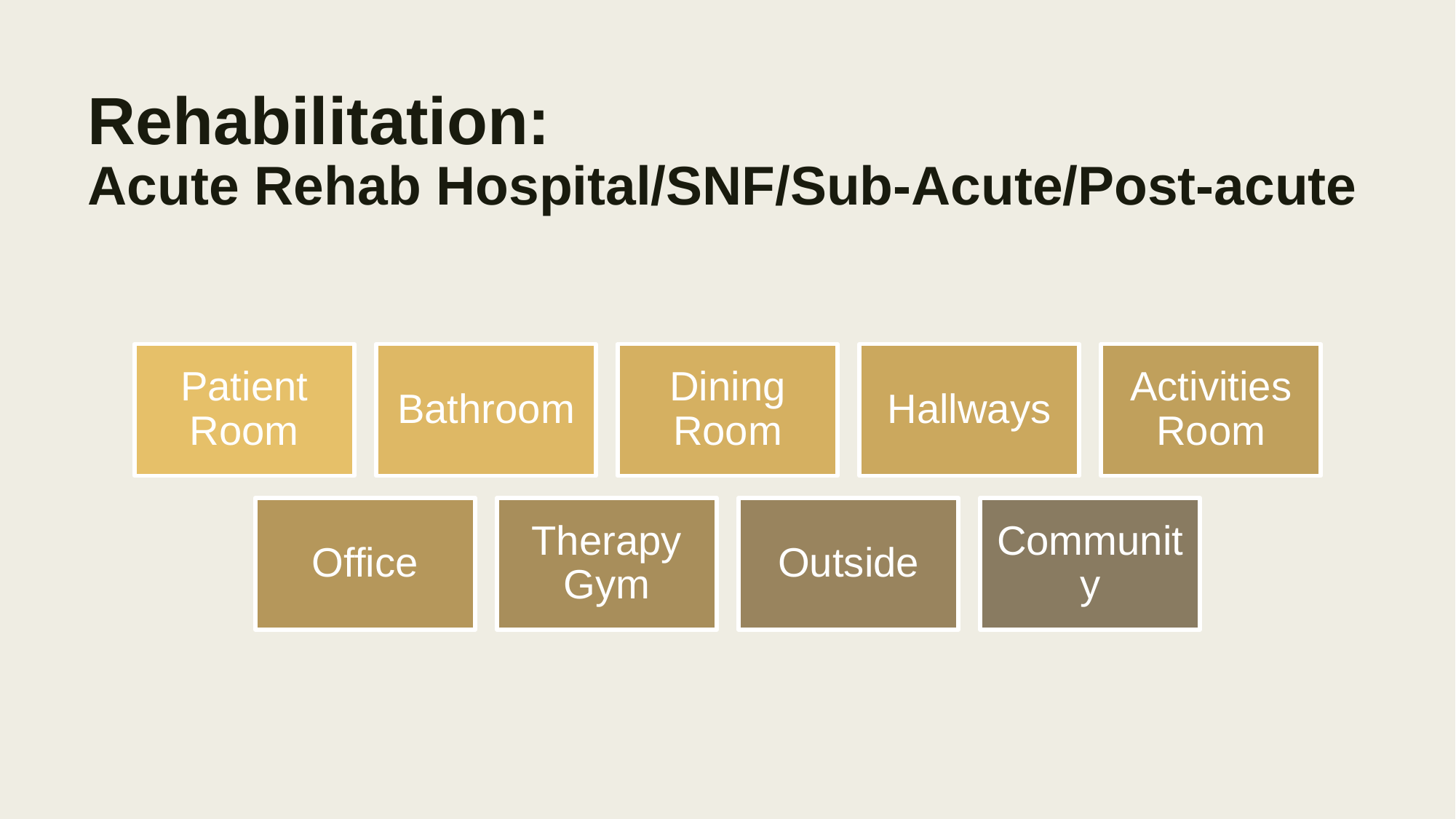

# Rehabilitation: Acute Rehab Hospital/SNF/Sub-Acute/Post-acute
Patient Room
Bathroom
Dining Room
Hallways
Activities Room
Office
Therapy Gym
Outside
Community